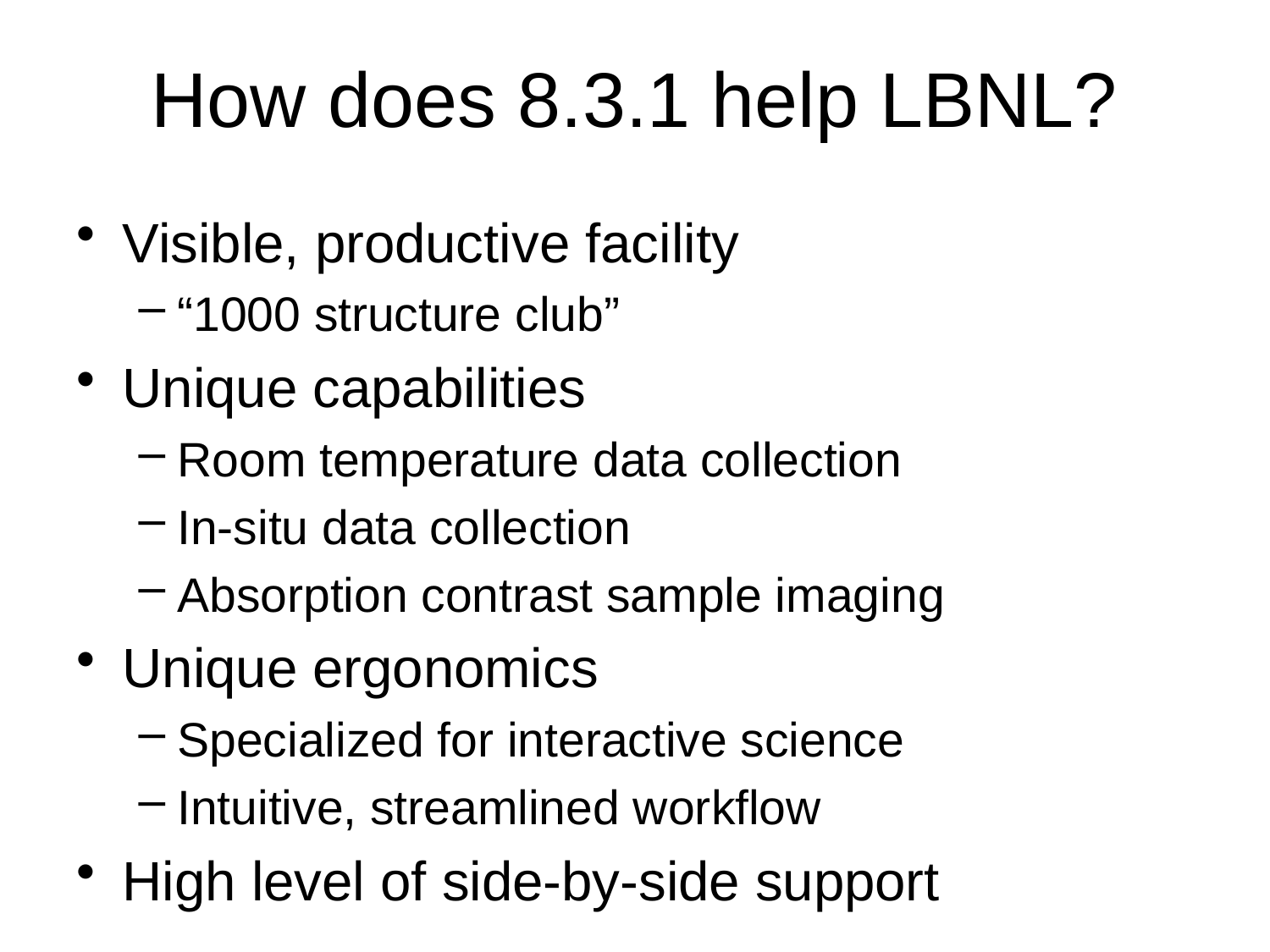

# How does 8.3.1 help LBNL?
Visible, productive facility
“1000 structure club”
Unique capabilities
Room temperature data collection
In-situ data collection
Absorption contrast sample imaging
Unique ergonomics
Specialized for interactive science
Intuitive, streamlined workflow
High level of side-by-side support